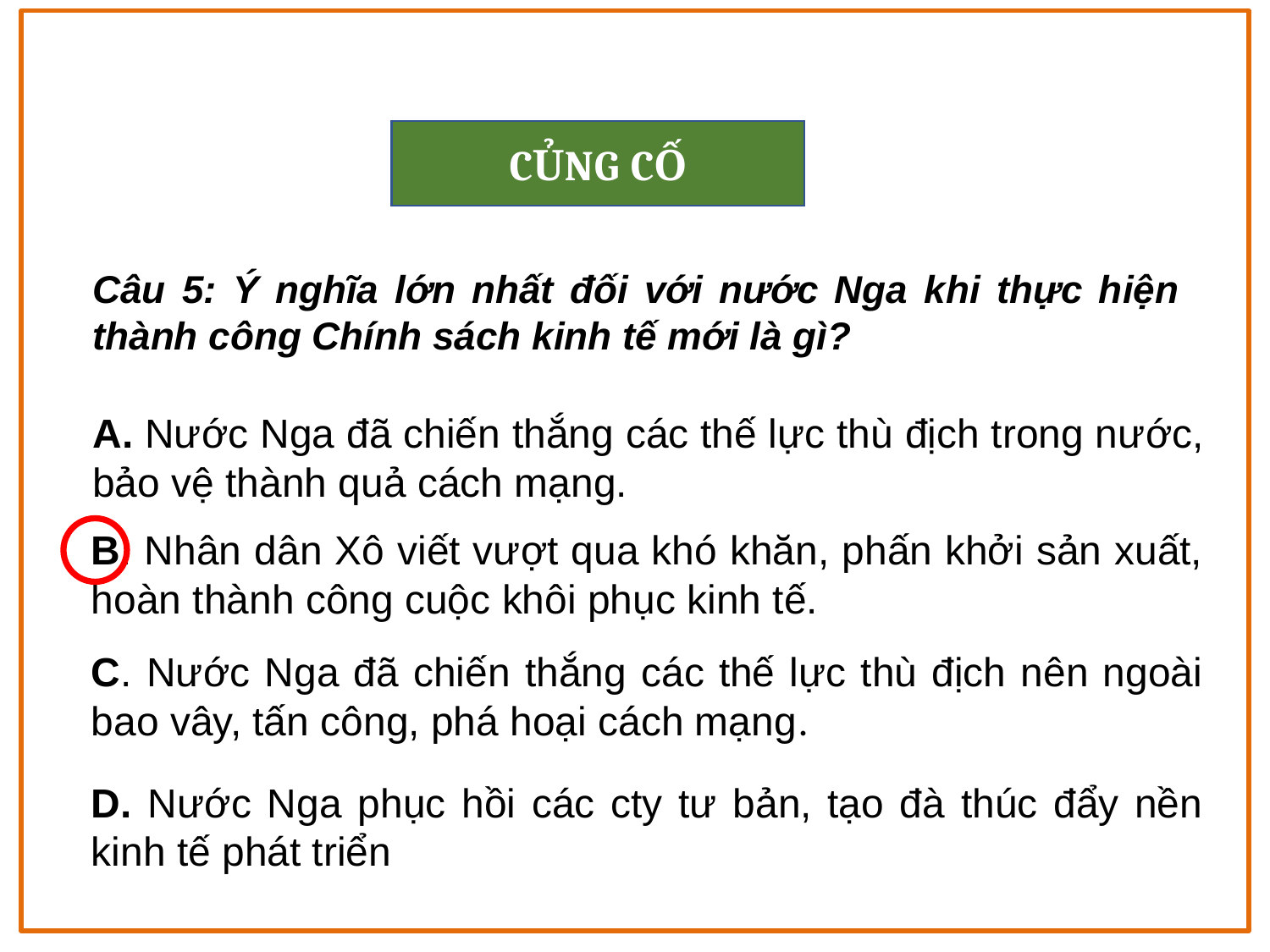

CỦNG CỐ
Câu 5: Ý nghĩa lớn nhất đối với nước Nga khi thực hiện thành công Chính sách kinh tế mới là gì?
A. Nước Nga đã chiến thắng các thế lực thù địch trong nước, bảo vệ thành quả cách mạng.

B. Nhân dân Xô viết vượt qua khó khăn, phấn khởi sản xuất, hoàn thành công cuộc khôi phục kinh tế.
C. Nước Nga đã chiến thắng các thế lực thù địch nên ngoài bao vây, tấn công, phá hoại cách mạng.
D. Nước Nga phục hồi các cty tư bản, tạo đà thúc đẩy nền kinh tế phát triển